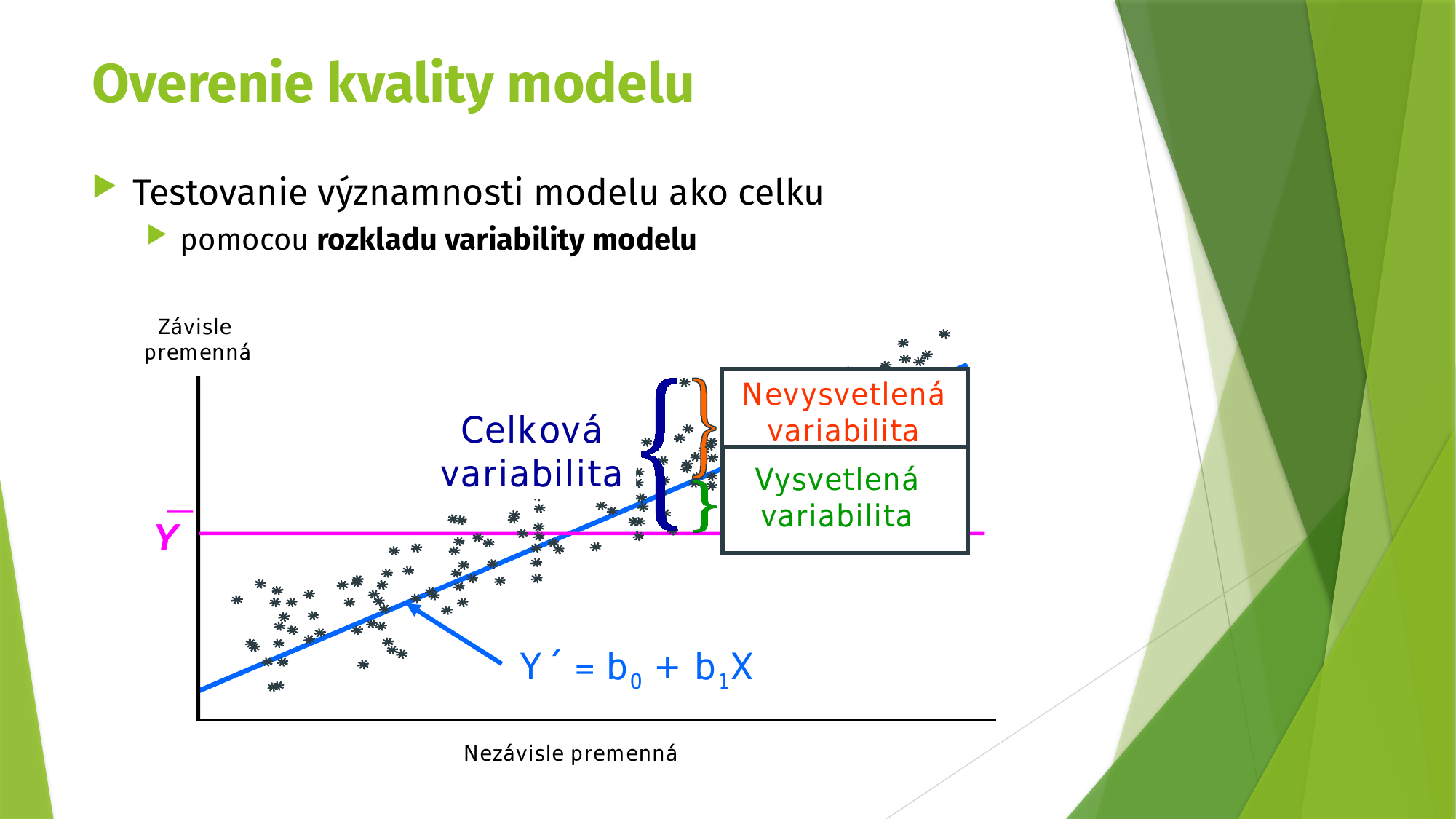

# Overenie kvality modelu
Testovanie významnosti modelu ako celku
pomocou rozkladu variability modelu

Závisle
premenná

Y´ = b0 + b1X
Nevysvetlená
variabilita

Vysvetlená
variabilita

Celková
variabilita

_
Y

Nezávisle premenná